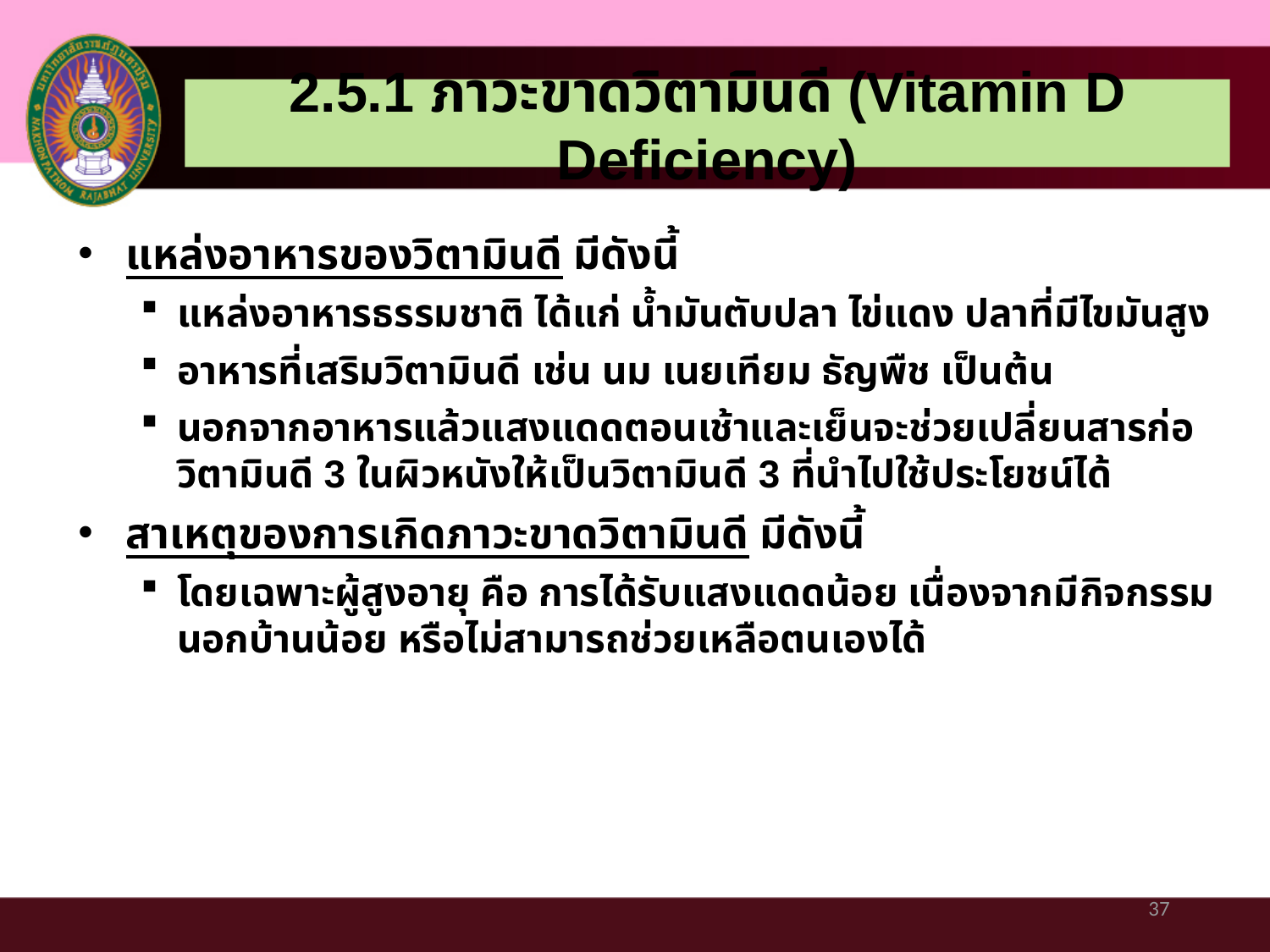

#
2.5.1 ภาวะขาดวิตามินดี (Vitamin D Deficiency)
แหล่งอาหารของวิตามินดี มีดังนี้
แหล่งอาหารธรรมชาติ ได้แก่ น้ำมันตับปลา ไข่แดง ปลาที่มีไขมันสูง
อาหารที่เสริมวิตามินดี เช่น นม เนยเทียม ธัญพืช เป็นต้น
นอกจากอาหารแล้วแสงแดดตอนเช้าและเย็นจะช่วยเปลี่ยนสารก่อวิตามินดี 3 ในผิวหนังให้เป็นวิตามินดี 3 ที่นำไปใช้ประโยชน์ได้
สาเหตุของการเกิดภาวะขาดวิตามินดี มีดังนี้
โดยเฉพาะผู้สูงอายุ คือ การได้รับแสงแดดน้อย เนื่องจากมีกิจกรรมนอกบ้านน้อย หรือไม่สามารถช่วยเหลือตนเองได้

37